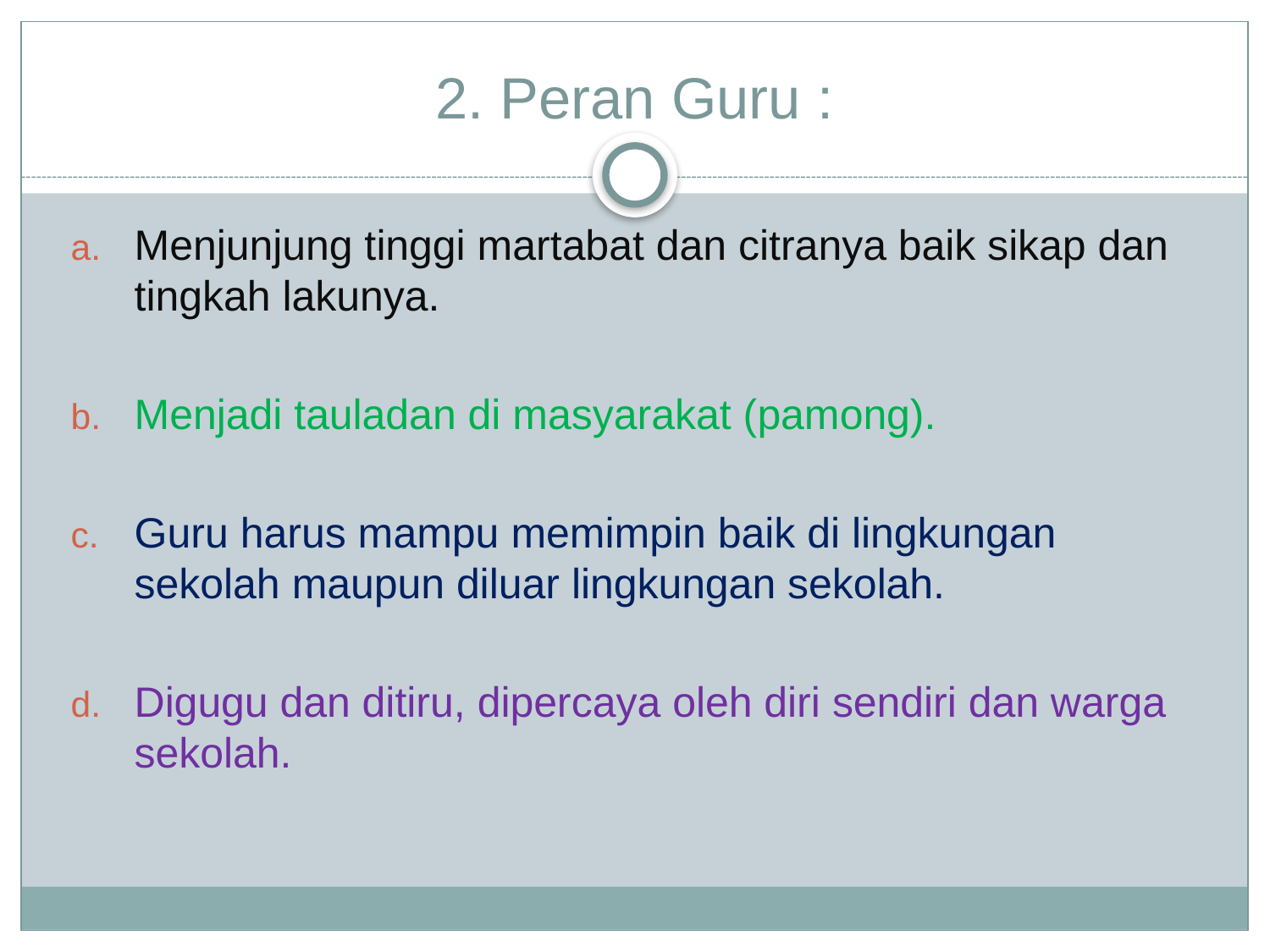

# 2. Peran Guru :
Menjunjung tinggi martabat dan citranya baik sikap dan tingkah lakunya.

Menjadi tauladan di masyarakat (pamong).

Guru harus mampu memimpin baik di lingkungan sekolah maupun diluar lingkungan sekolah.

Digugu dan ditiru, dipercaya oleh diri sendiri dan warga sekolah.